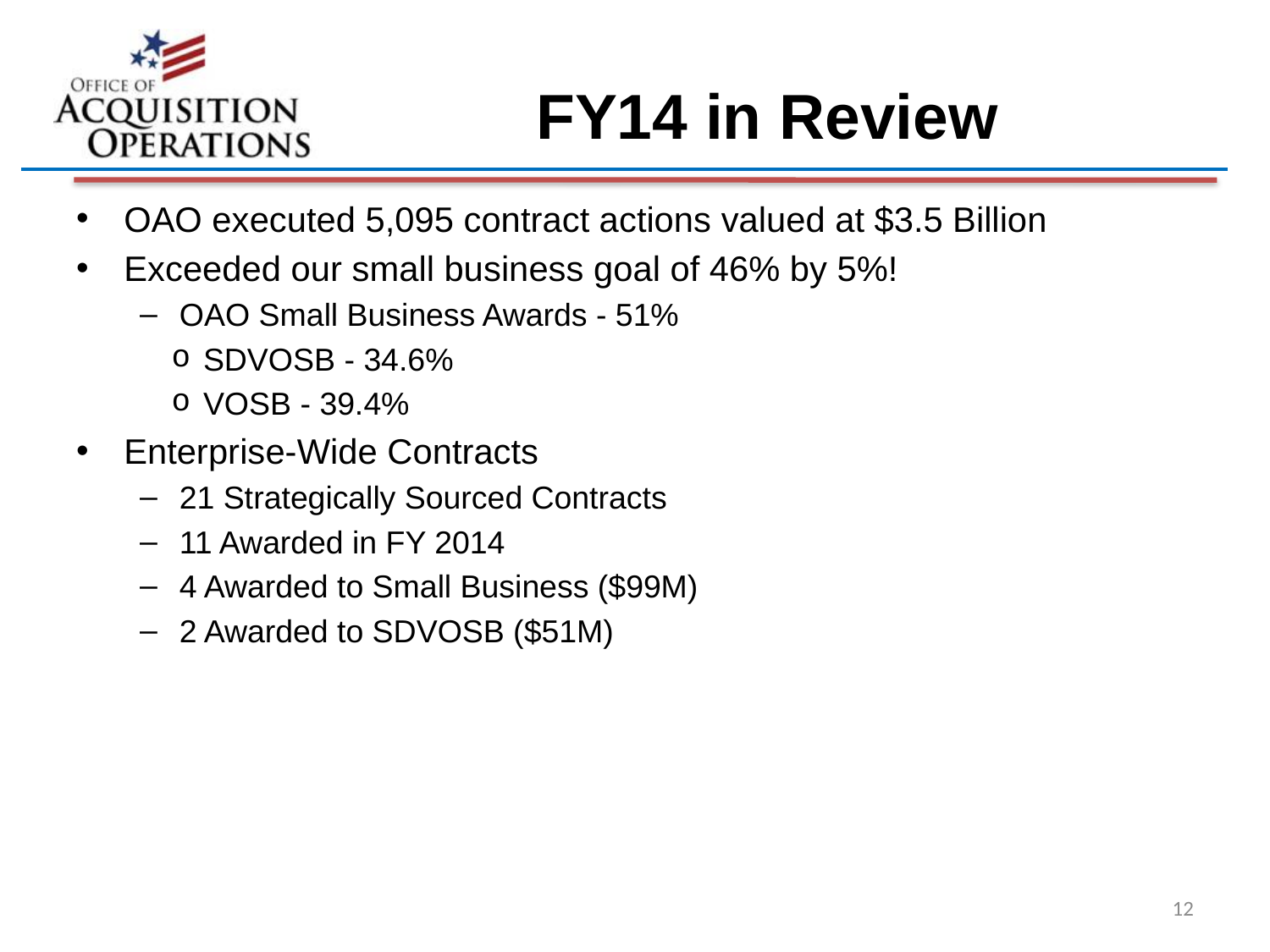

# FY14 in Review
OAO executed 5,095 contract actions valued at $3.5 Billion
Exceeded our small business goal of 46% by 5%!
OAO Small Business Awards - 51%
SDVOSB - 34.6%
VOSB - 39.4%
Enterprise-Wide Contracts
21 Strategically Sourced Contracts
11 Awarded in FY 2014
4 Awarded to Small Business ($99M)
2 Awarded to SDVOSB ($51M)

12